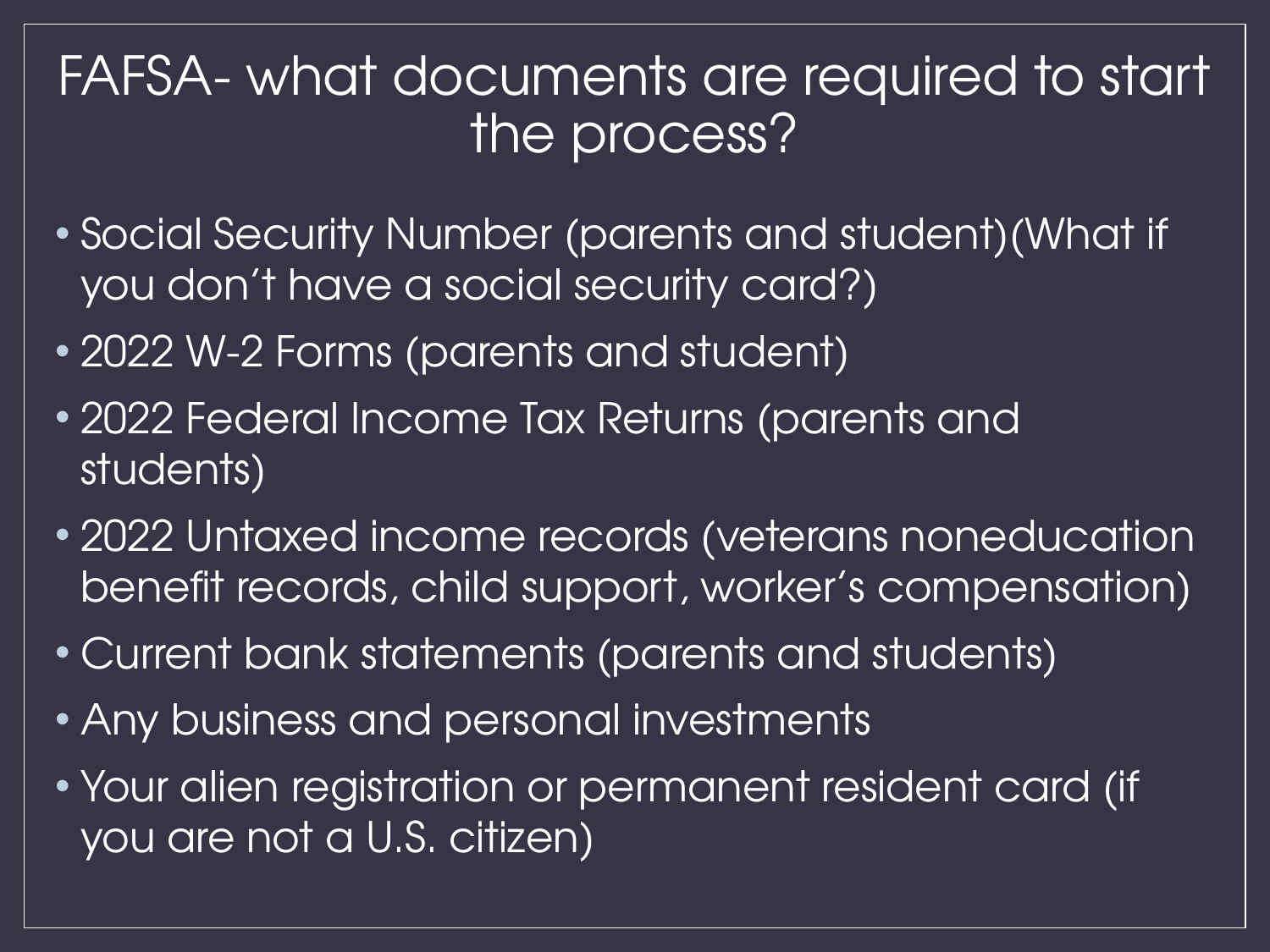

# FAFSA- what documents are required to start the process?
Social Security Number (parents and student)(What if you don’t have a social security card?)
2022 W-2 Forms (parents and student)
2022 Federal Income Tax Returns (parents and students)
2022 Untaxed income records (veterans noneducation benefit records, child support, worker’s compensation)
Current bank statements (parents and students)
Any business and personal investments
Your alien registration or permanent resident card (if you are not a U.S. citizen)